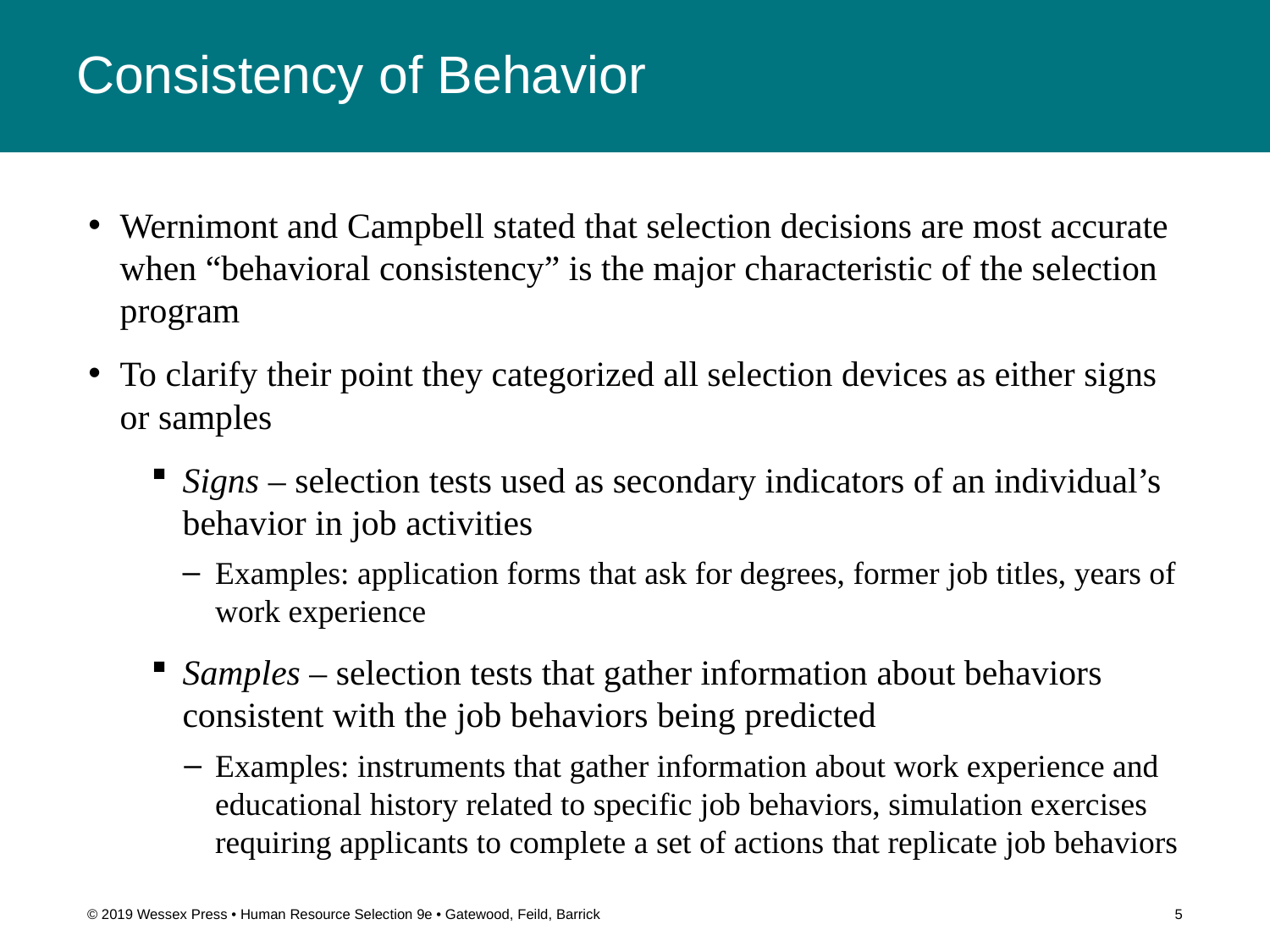

# Consistency of Behavior
Wernimont and Campbell stated that selection decisions are most accurate when “behavioral consistency” is the major characteristic of the selection program
To clarify their point they categorized all selection devices as either signs or samples
Signs – selection tests used as secondary indicators of an individual’s behavior in job activities
Examples: application forms that ask for degrees, former job titles, years of work experience
Samples – selection tests that gather information about behaviors consistent with the job behaviors being predicted
Examples: instruments that gather information about work experience and educational history related to specific job behaviors, simulation exercises requiring applicants to complete a set of actions that replicate job behaviors
© 2019 Wessex Press • Human Resource Selection 9e • Gatewood, Feild, Barrick
5